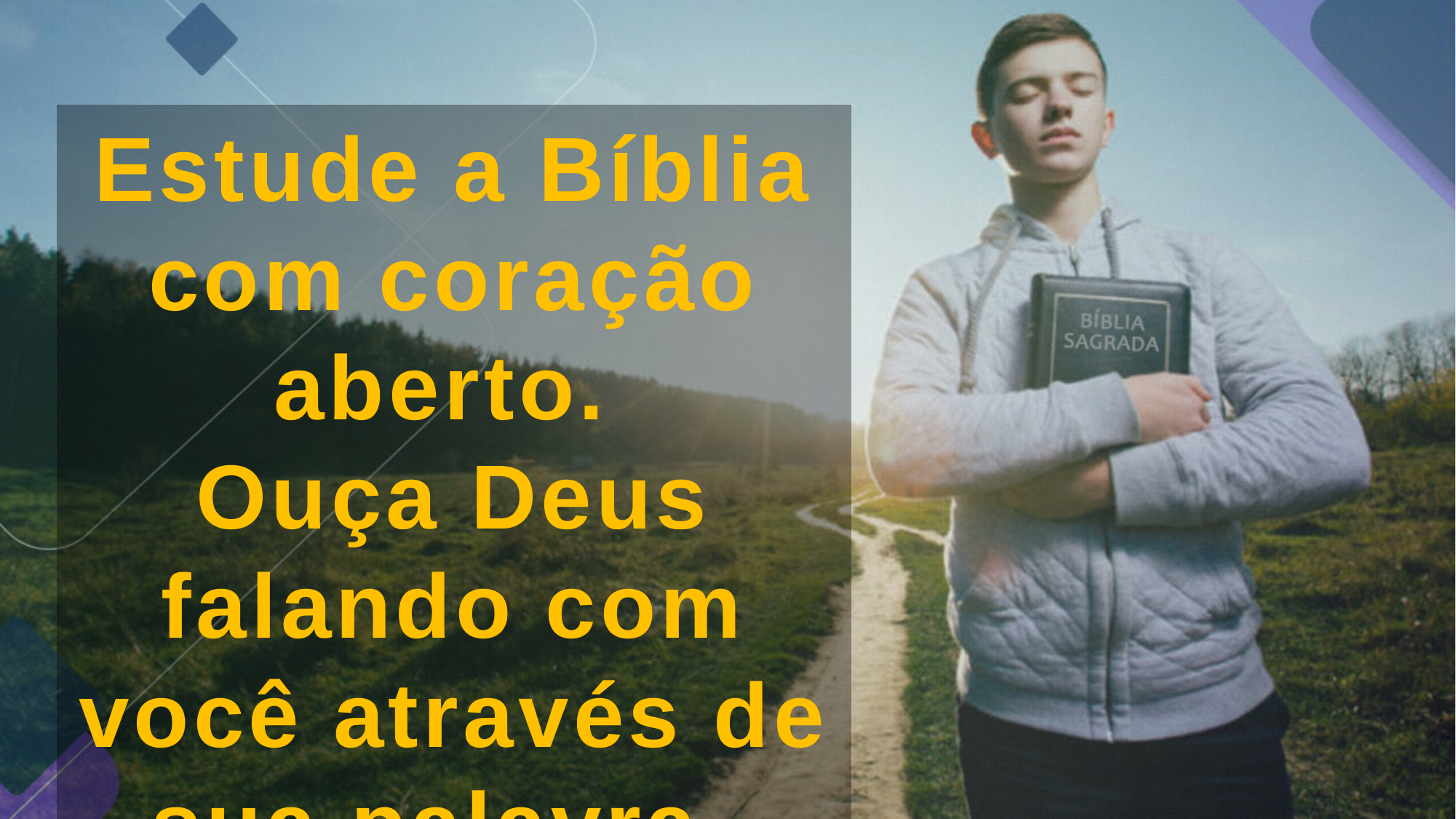

Estude a Bíblia com coração aberto.
Ouça Deus falando com você através de sua palavra.